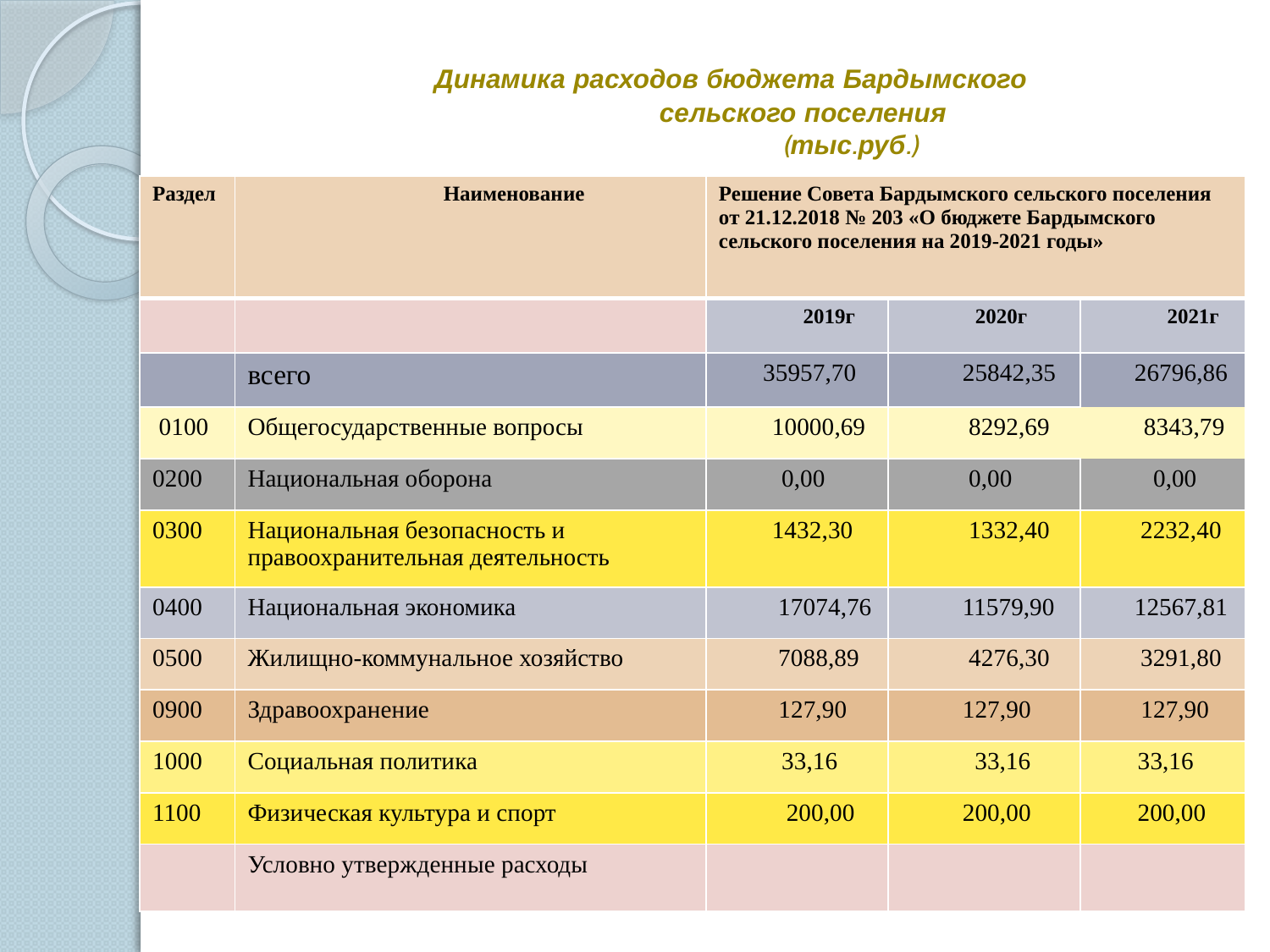

# Динамика расходов бюджета Бардымского сельского поселения (тыс.руб.)
| Раздел | Наименование | Решение Совета Бардымского сельского поселения от 21.12.2018 № 203 «О бюджете Бардымского сельского поселения на 2019-2021 годы» |  |  |
| --- | --- | --- | --- | --- |
|  |  | 2019г | 2020г | 2021г |
|  | всего | 35957,70 | 25842,35 | 26796,86 |
| 0100 | Общегосударственные вопросы | 10000,69 | 8292,69 | 8343,79 |
| 0200 | Национальная оборона | 0,00 | 0,00 | 0,00 |
| 0300 | Национальная безопасность и правоохранительная деятельность | 1432,30 | 1332,40 | 2232,40 |
| 0400 | Национальная экономика | 17074,76 | 11579,90 | 12567,81 |
| 0500 | Жилищно-коммунальное хозяйство | 7088,89 | 4276,30 | 3291,80 |
| 0900 | Здравоохранение | 127,90 | 127,90 | 127,90 |
| 1000 | Социальная политика | 33,16 | 33,16 | 33,16 |
| 1100 | Физическая культура и спорт | 200,00 | 200,00 | 200,00 |
|  | Условно утвержденные расходы |  |  |  |